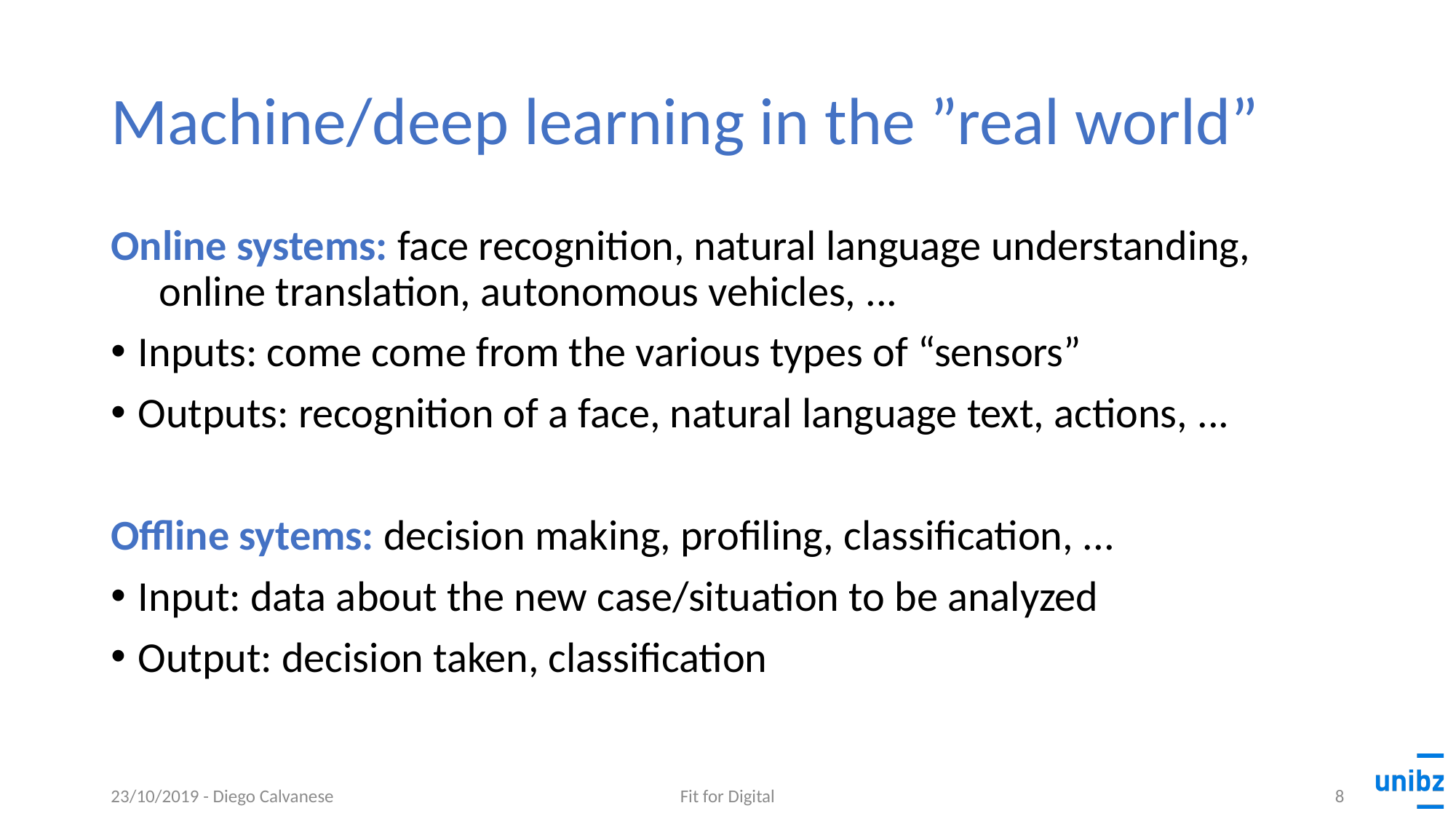

# Machine/deep learning in the ”real world”
Online systems: face recognition, natural language understanding, online translation, autonomous vehicles, ...
Inputs: come come from the various types of “sensors”
Outputs: recognition of a face, natural language text, actions, ...

Offline sytems: decision making, profiling, classification, ...
Input: data about the new case/situation to be analyzed
Output: decision taken, classification
23/10/2019 - Diego Calvanese
Fit for Digital
8